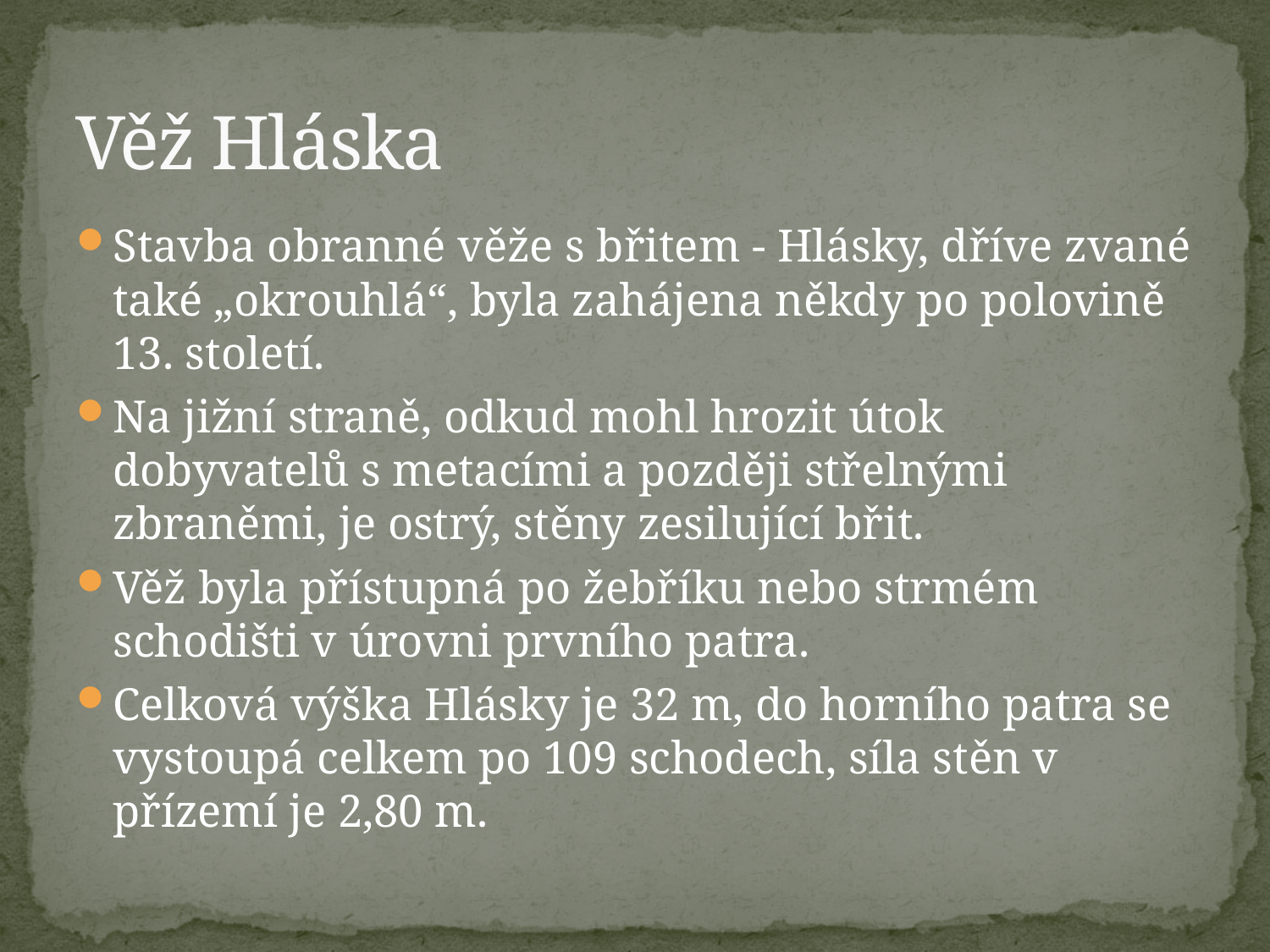

# Věž Hláska
Stavba obranné věže s břitem - Hlásky, dříve zvané také „okrouhlá“, byla zahájena někdy po polovině 13. století.
Na jižní straně, odkud mohl hrozit útok dobyvatelů s metacími a později střelnými zbraněmi, je ostrý, stěny zesilující břit.
Věž byla přístupná po žebříku nebo strmém schodišti v úrovni prvního patra.
Celková výška Hlásky je 32 m, do horního patra se vystoupá celkem po 109 schodech, síla stěn v přízemí je 2,80 m.